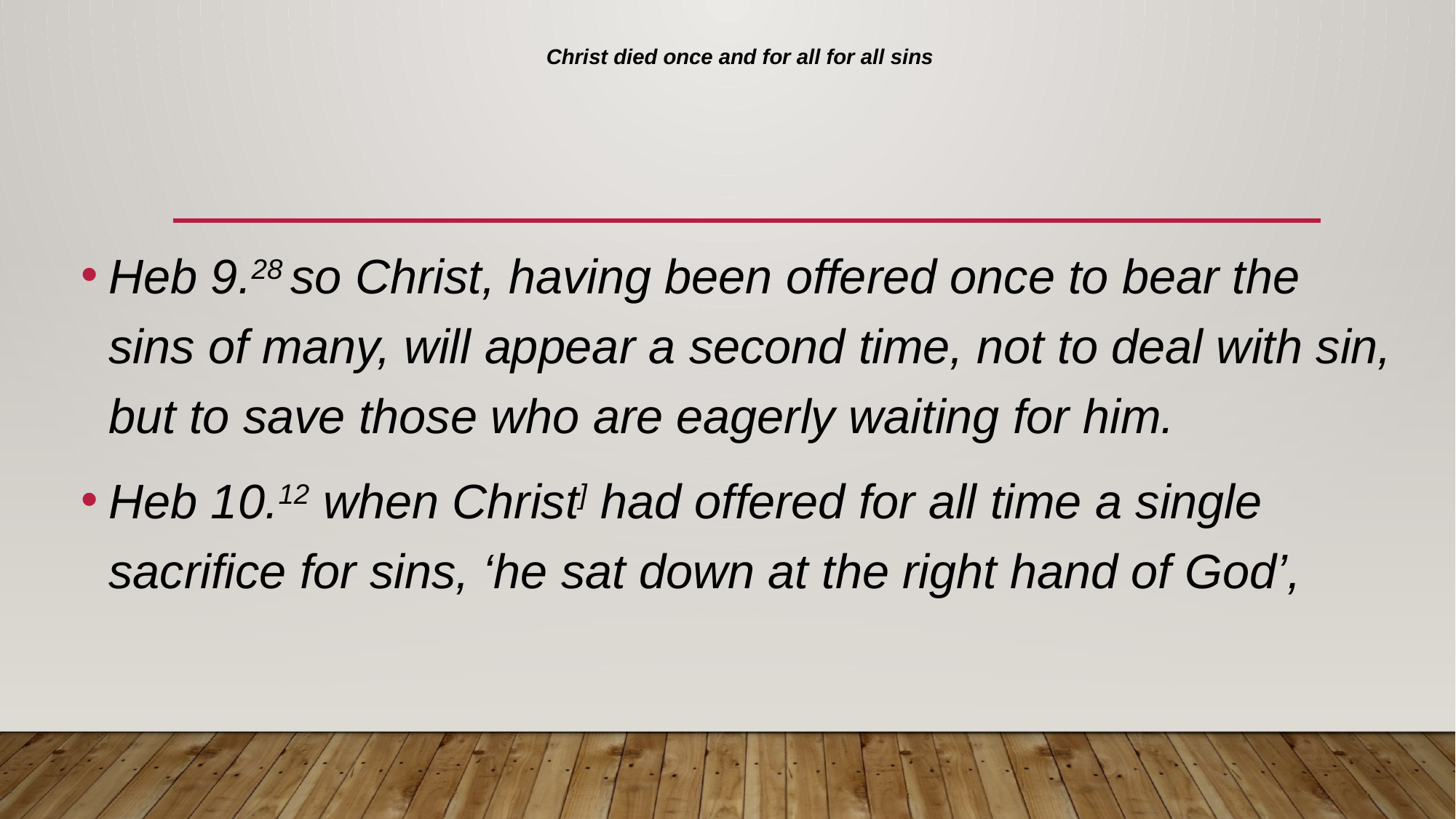

# Christ died once and for all for all sins
Heb 9.28 so Christ, having been offered once to bear the sins of many, will appear a second time, not to deal with sin, but to save those who are eagerly waiting for him.
Heb 10.12 when Christ] had offered for all time a single sacrifice for sins, ‘he sat down at the right hand of God’,